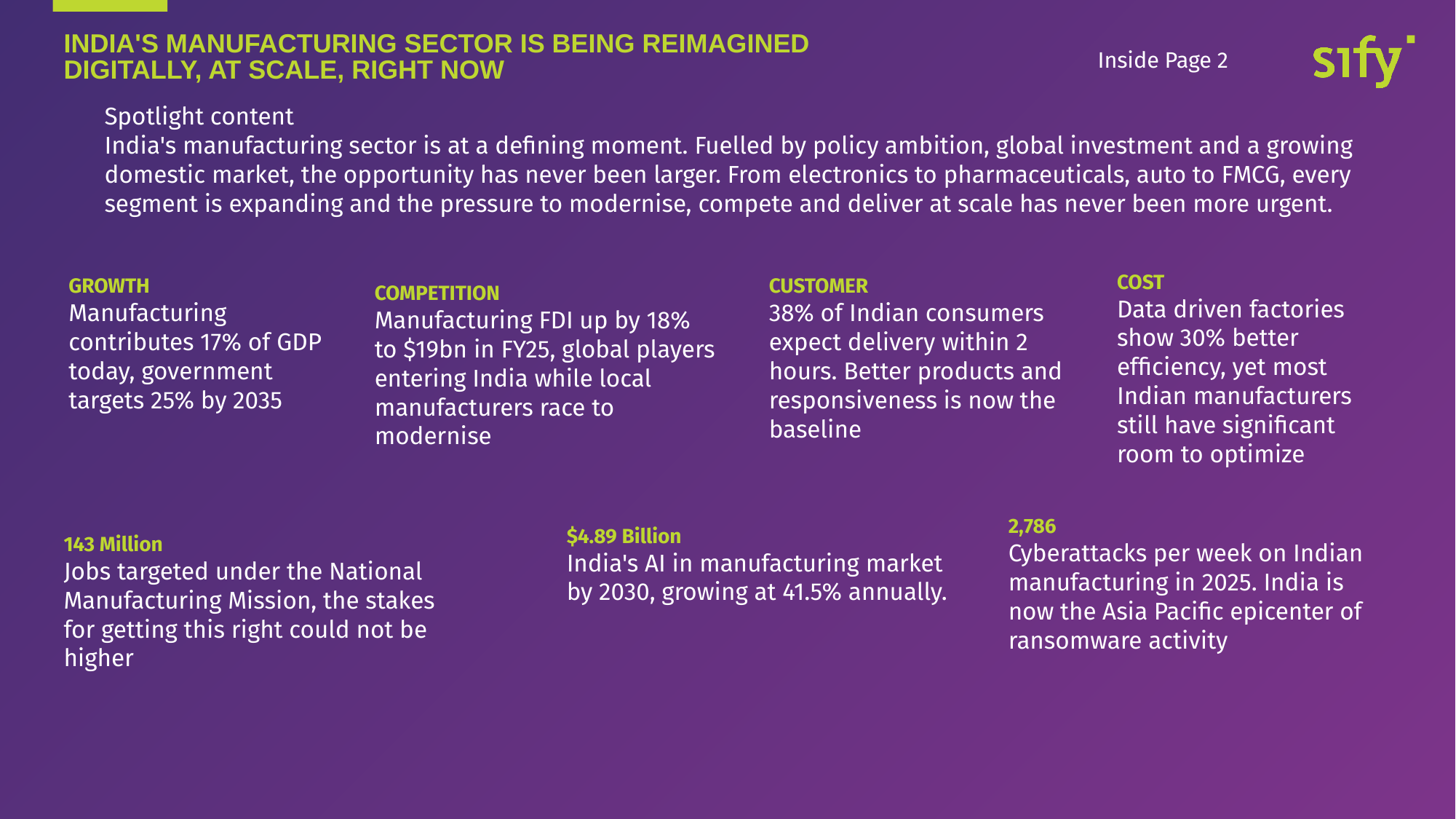

# INDIA'S MANUFACTURING SECTOR IS BEING REIMAGINED DIGITALLY, AT SCALE, RIGHT NOW
Inside Page 2
Spotlight content
India's manufacturing sector is at a defining moment. Fuelled by policy ambition, global investment and a growing domestic market, the opportunity has never been larger. From electronics to pharmaceuticals, auto to FMCG, every segment is expanding and the pressure to modernise, compete and deliver at scale has never been more urgent.
COST
Data driven factories show 30% better efficiency, yet most Indian manufacturers still have significant room to optimize
GROWTH
Manufacturing contributes 17% of GDP today, government targets 25% by 2035
CUSTOMER
38% of Indian consumers expect delivery within 2 hours. Better products and responsiveness is now the baseline
COMPETITION
Manufacturing FDI up by 18% to $19bn in FY25, global players entering India while local manufacturers race to modernise

2,786
Cyberattacks per week on Indian manufacturing in 2025. India is now the Asia Pacific epicenter of ransomware activity
$4.89 Billion
India's AI in manufacturing market by 2030, growing at 41.5% annually.
143 Million
Jobs targeted under the National Manufacturing Mission, the stakes for getting this right could not be higher